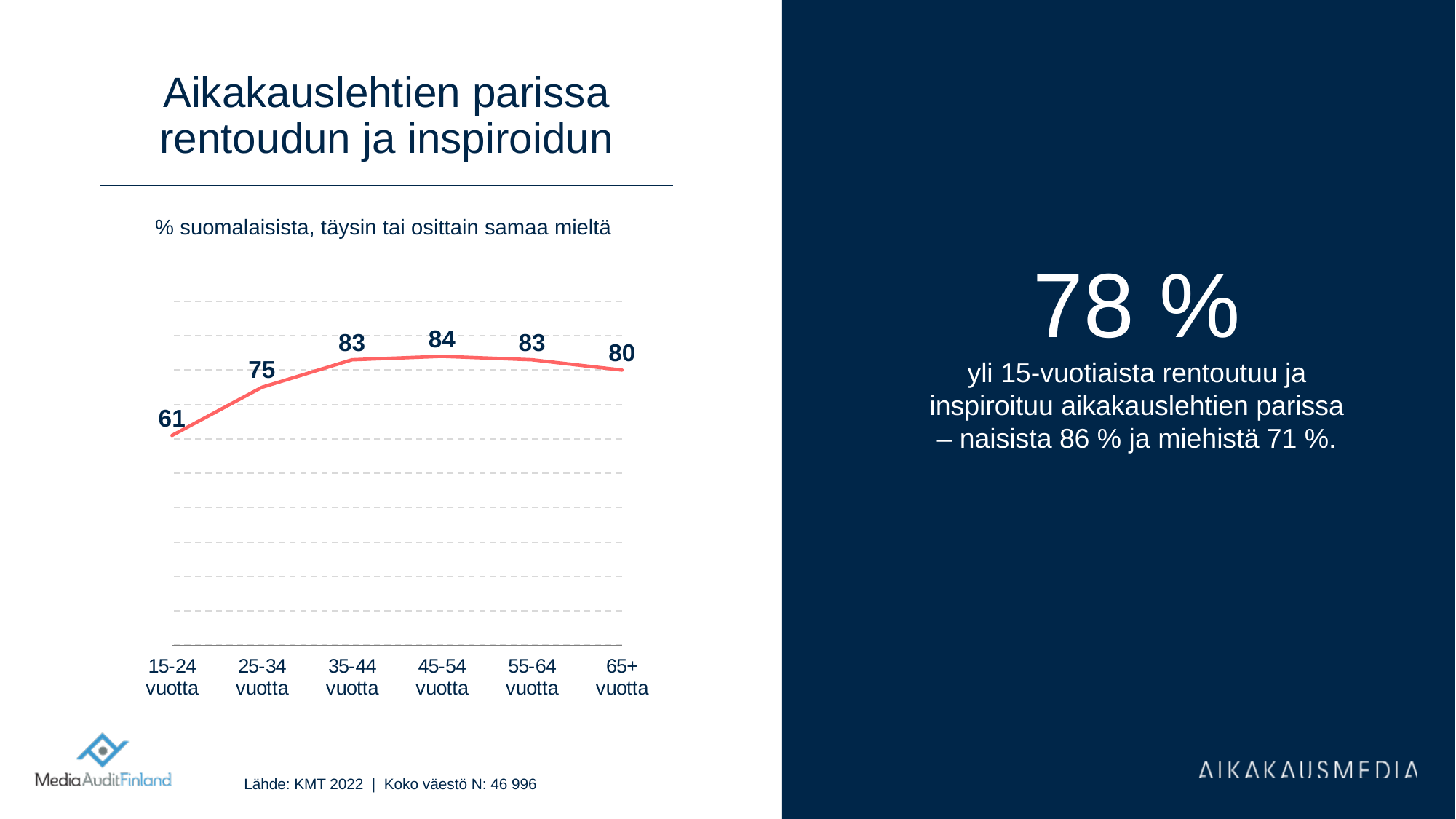

# Aikakauslehtien parissa rentoudun ja inspiroidun

% suomalaisista, täysin tai osittain samaa mieltä

78 %
yli 15-vuotiaista rentoutuu ja inspiroituu aikakauslehtien parissa – naisista 86 % ja miehistä 71 %.

### Chart

| Category | Sarja 1 | Sarake1 | Sarake2 | Sarake3 | Sarake4 | Sarake5 |
|---|---|---|---|---|---|---|
| 15-24 vuotta | 61.0 | None | None | None | None | None |
| 25-34 vuotta | 75.0 | None | None | None | None | None |
| 35-44 vuotta | 83.0 | None | None | None | None | None |
| 45-54 vuotta | 84.0 | None | None | None | None | None |
| 55-64 vuotta | 83.0 | None | None | None | None | None |
| 65+ vuotta | 80.0 | None | None | None | None | None |
Lähde: KMT 2022  |  Koko väestö N: 46 996